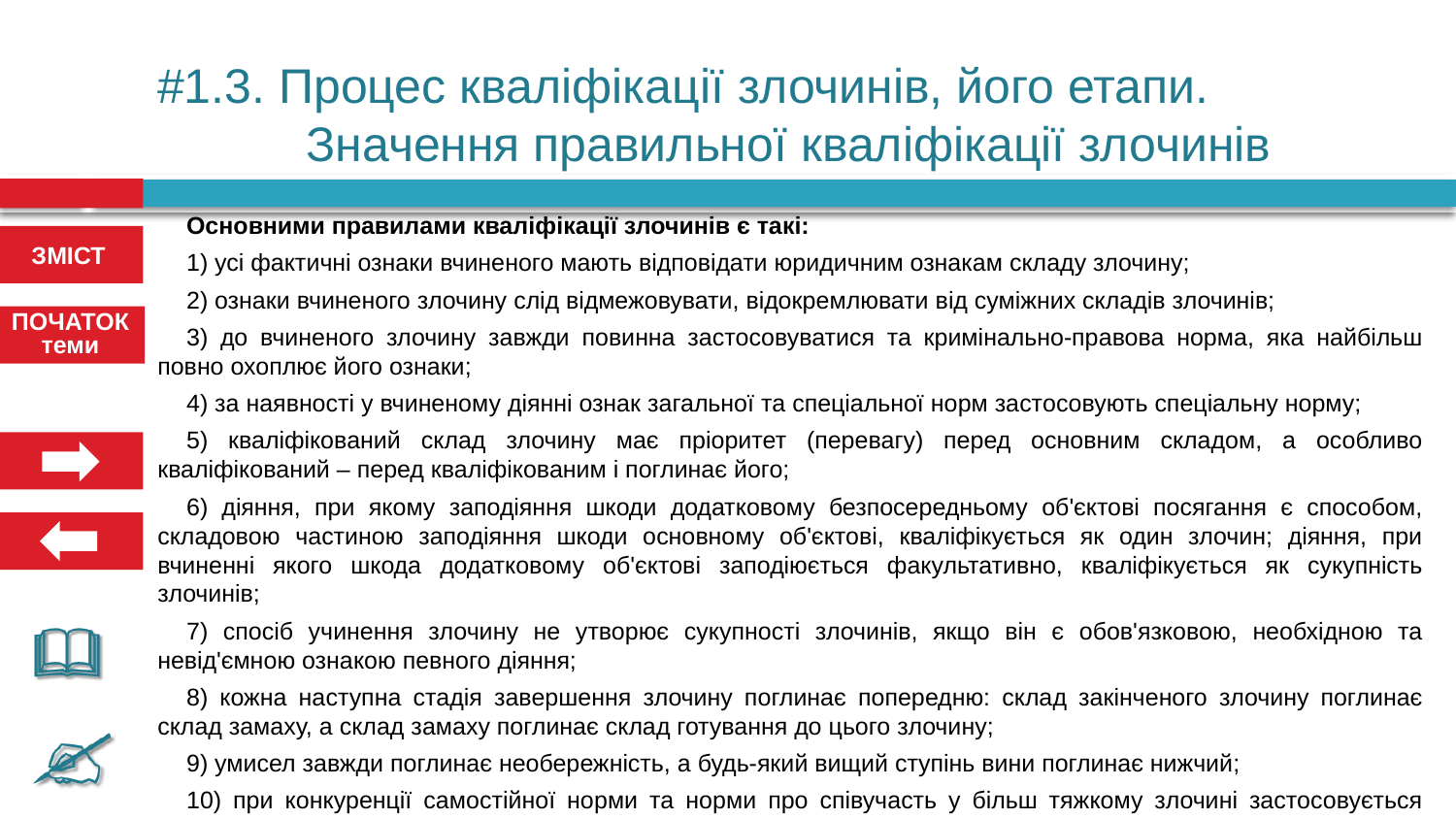

# #1.3. Процес кваліфікації злочинів, його етапи. Значення правильної кваліфікації злочинів
Основними правилами кваліфікації злочинів є такі:
1) усі фактичні ознаки вчиненого мають відповідати юридичним ознакам складу злочину;
2) ознаки вчиненого злочину слід відмежовувати, відокремлювати від суміжних складів злочинів;
3) до вчиненого злочину завжди повинна застосовуватися та кримінально-правова норма, яка найбільш повно охоплює його ознаки;
4) за наявності у вчиненому діянні ознак загальної та спеціальної норм застосовують спеціальну норму;
5) кваліфікований склад злочину має пріоритет (перевагу) перед основним складом, а особливо кваліфікований – перед кваліфікованим і поглинає його;
6) діяння, при якому заподіяння шкоди додатковому безпосередньому об'єктові посягання є способом, складовою частиною заподіяння шкоди основному об'єктові, кваліфікується як один злочин; діяння, при вчиненні якого шкода додатковому об'єктові заподіюється факультативно, кваліфікується як сукупність злочинів;
7) спосіб учинення злочину не утворює сукупності злочинів, якщо він є обов'язковою, необхідною та невід'ємною ознакою певного діяння;
8) кожна наступна стадія завершення злочину поглинає попередню: склад закінченого злочину поглинає склад замаху, а склад замаху поглинає склад готування до цього злочину;
9) умисел завжди поглинає необережність, а будь-який вищий ступінь вини поглинає нижчий;
10) при конкуренції самостійної норми та норми про співучасть у більш тяжкому злочині застосовується норма про співучасть тощо.